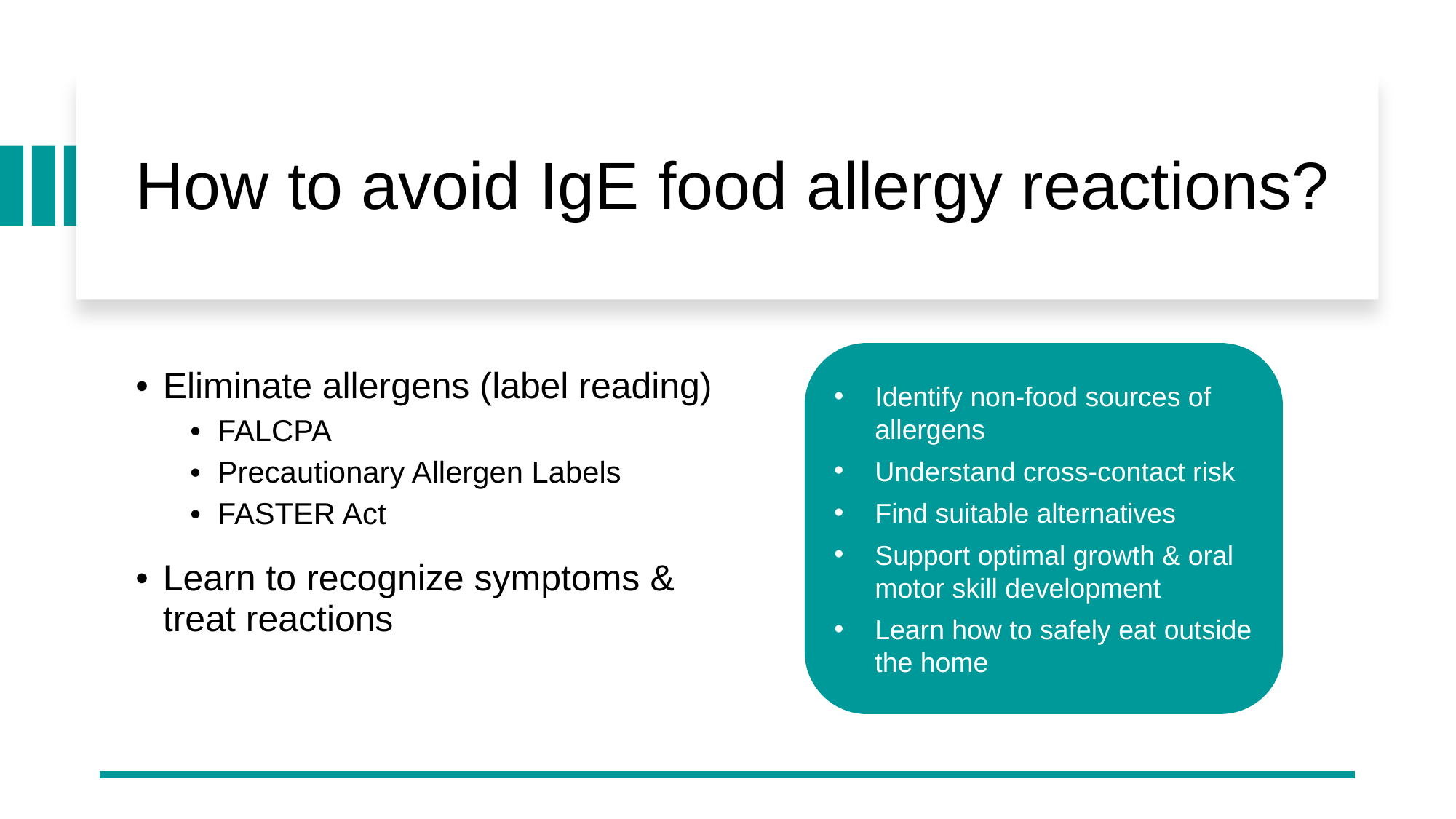

# How to avoid IgE food allergy reactions?

Identify non-food sources of allergens
Understand cross-contact risk
Find suitable alternatives
Support optimal growth & oral motor skill development
Learn how to safely eat outside the home
Eliminate allergens (label reading)
FALCPA
Precautionary Allergen Labels
FASTER Act
Learn to recognize symptoms & treat reactions